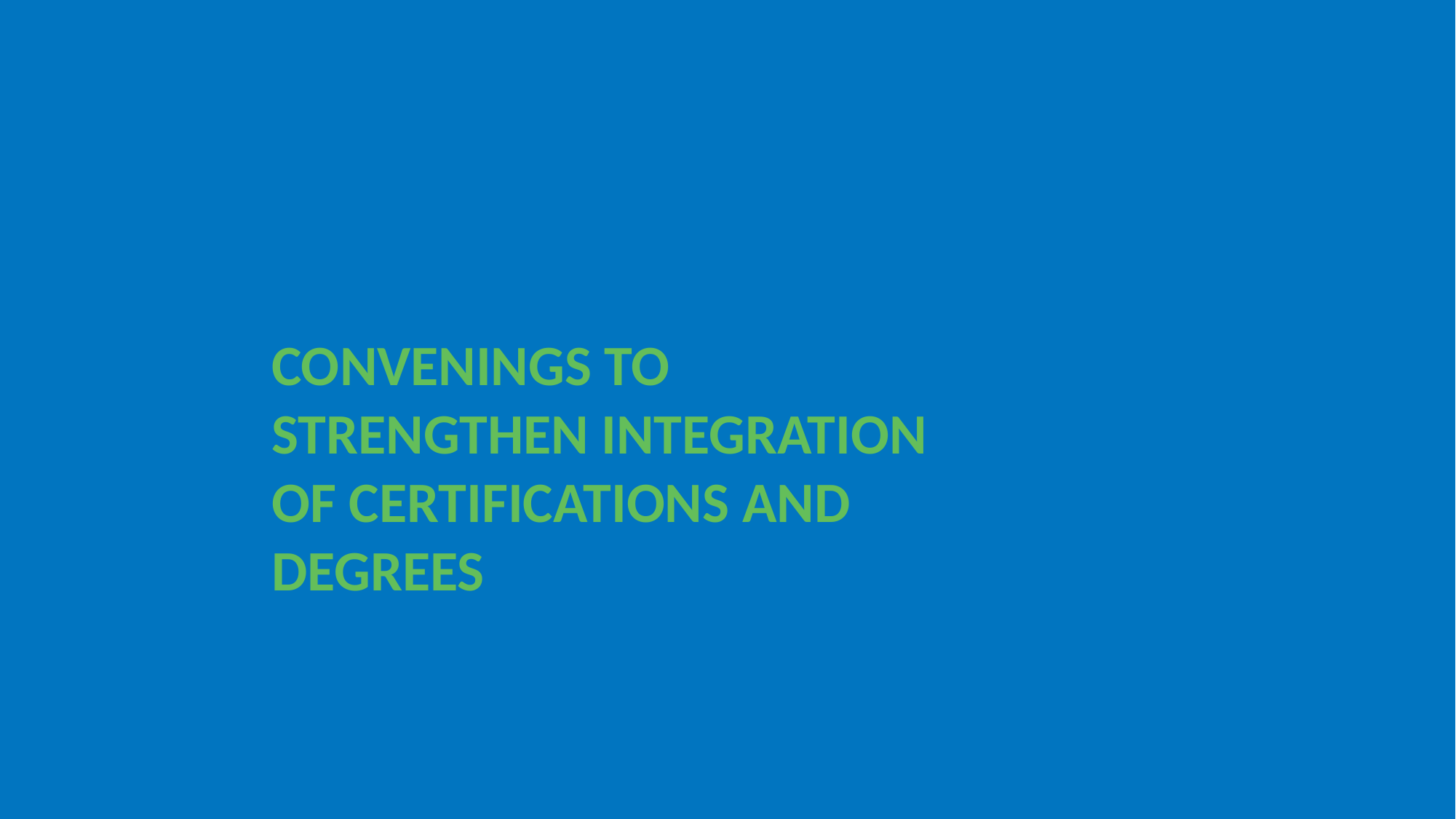

# Convenings to Strengthen Integration of Certifications and Degrees